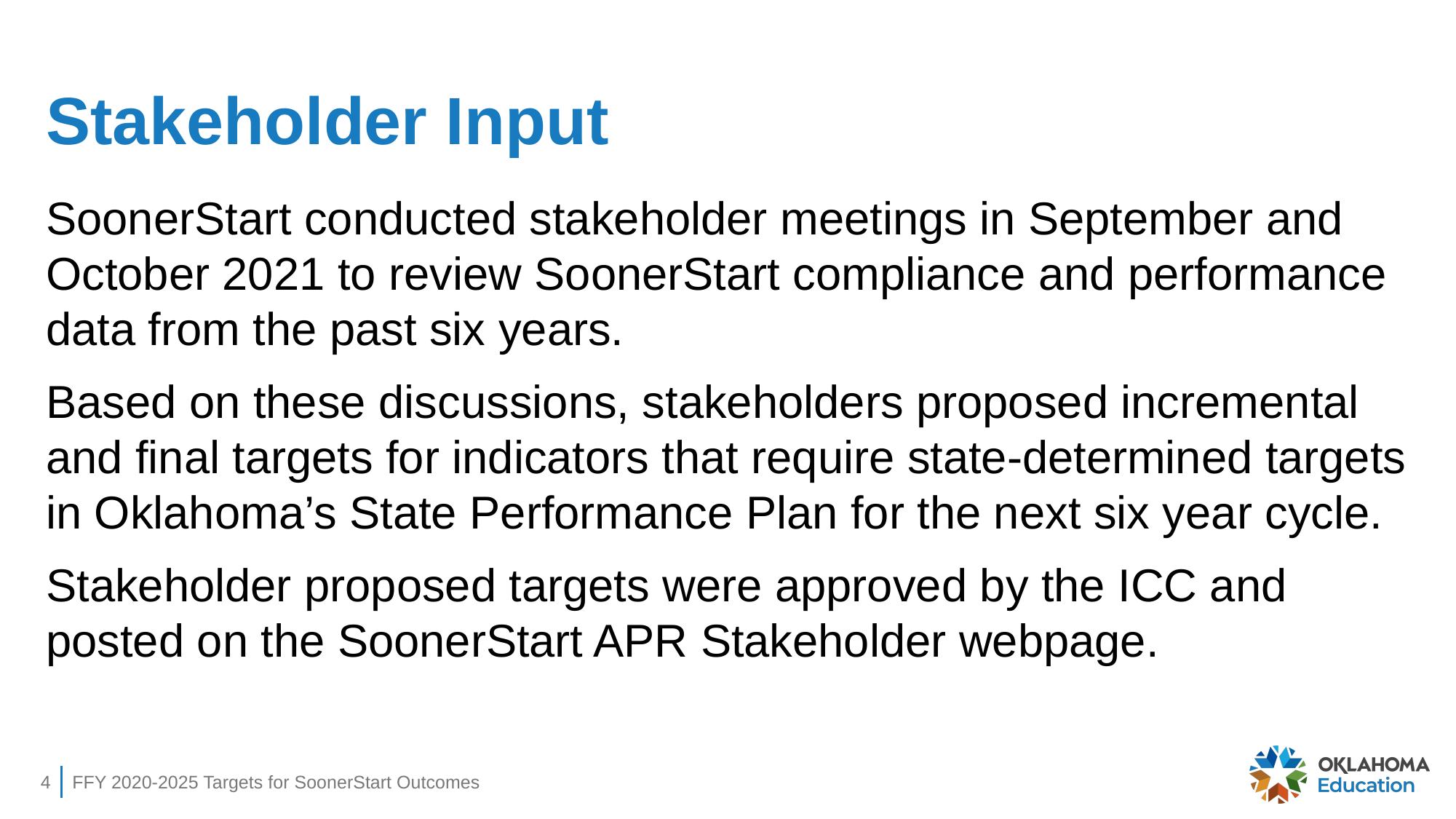

# Stakeholder Input
SoonerStart conducted stakeholder meetings in September and October 2021 to review SoonerStart compliance and performance data from the past six years.
Based on these discussions, stakeholders proposed incremental and final targets for indicators that require state-determined targets in Oklahoma’s State Performance Plan for the next six year cycle.
Stakeholder proposed targets were approved by the ICC and posted on the SoonerStart APR Stakeholder webpage.
4
FFY 2020-2025 Targets for SoonerStart Outcomes